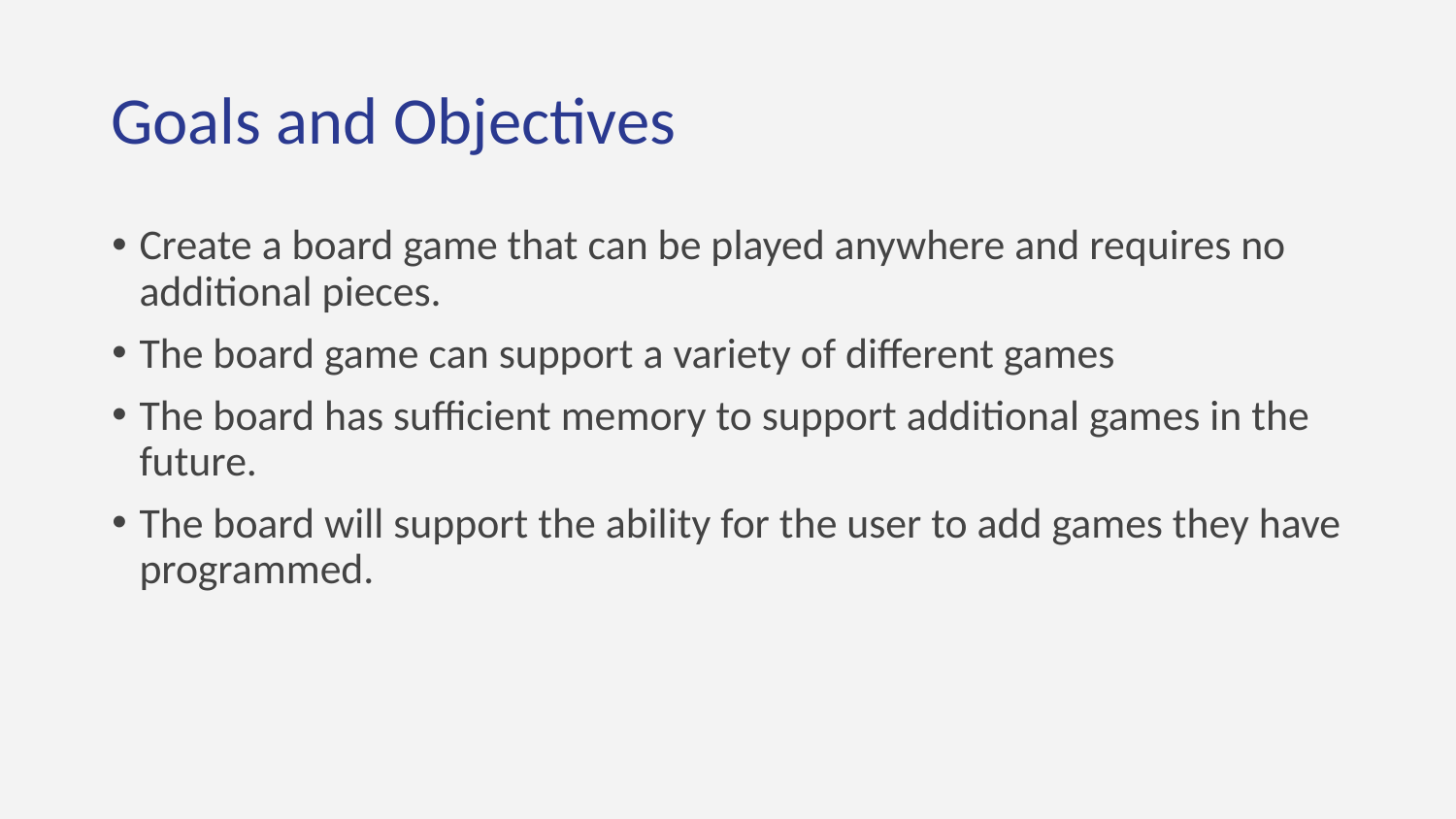

# Goals and Objectives
Create a board game that can be played anywhere and requires no additional pieces.
The board game can support a variety of different games
The board has sufficient memory to support additional games in the future.
The board will support the ability for the user to add games they have programmed.